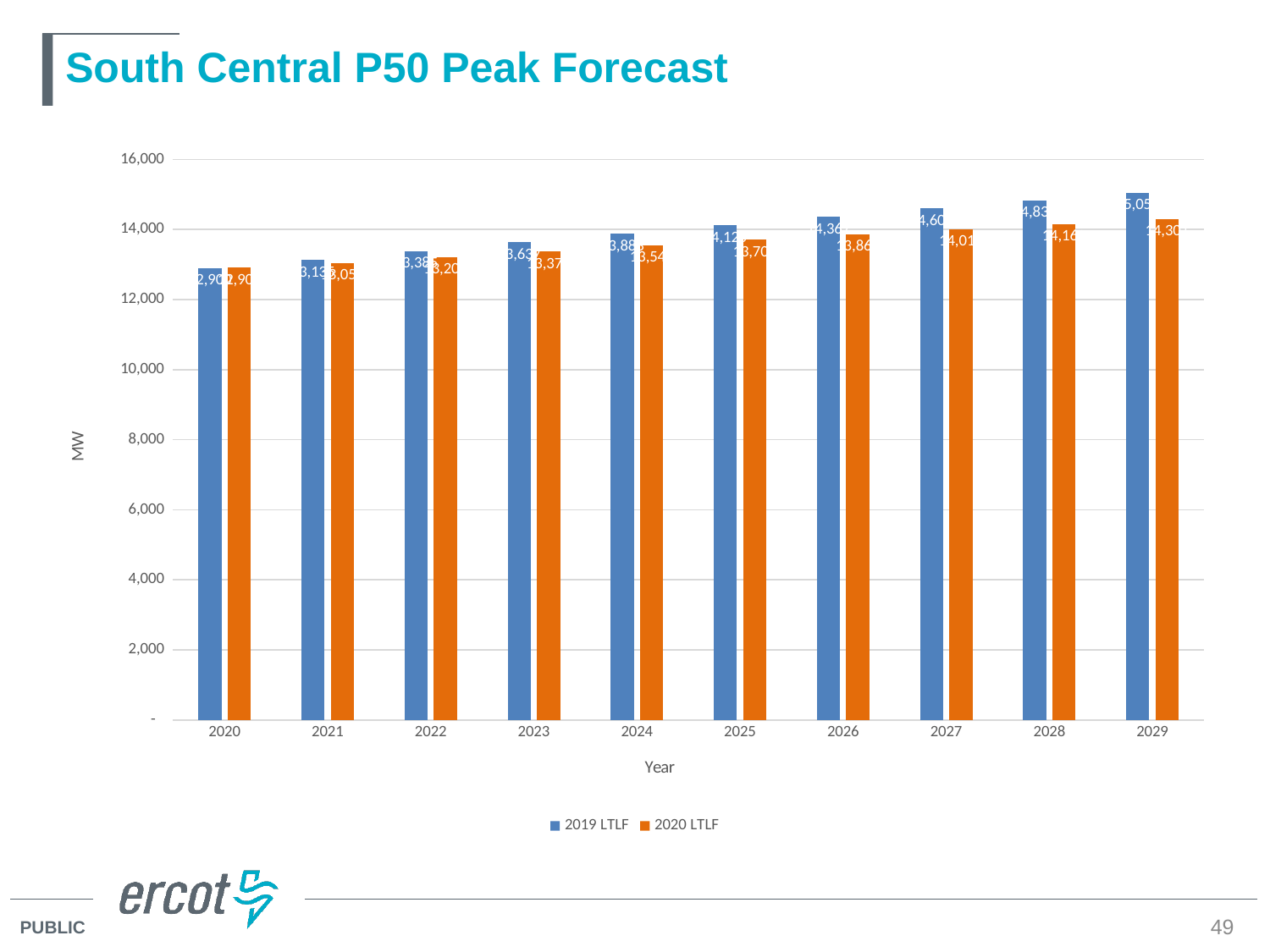

# South Central P50 Peak Forecast

### Chart

| Category | 2019 LTLF | 2020 LTLF |
|---|---|---|
| 2020 | 12899.512483533334 | 12908.04312473333 |
| 2021 | 13134.936212666666 | 13049.529632466667 |
| 2022 | 13384.5572968 | 13206.421887933331 |
| 2023 | 13636.990601333331 | 13375.993572333333 |
| 2024 | 13882.845769666666 | 13544.355937999999 |
| 2025 | 14125.217449733334 | 13706.947410133334 |
| 2026 | 14366.898943199998 | 13864.451539533331 |
| 2027 | 14602.277532533331 | 14016.309865533334 |
| 2028 | 14829.608031733334 | 14162.241103200002 |
| 2029 | 15053.061010399999 | 14301.294776333334 |
49